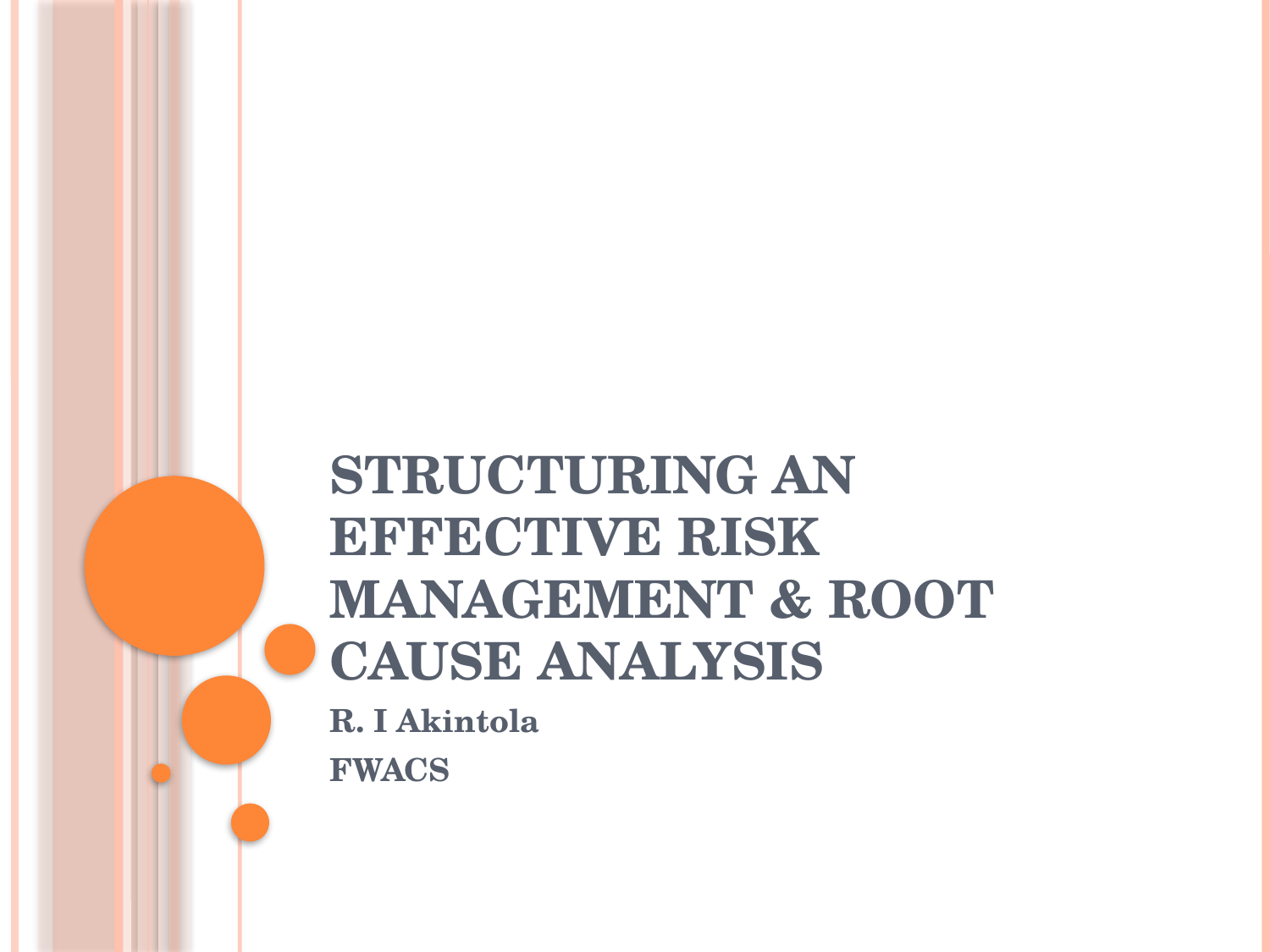

# Structuring An effective Risk Management & Root Cause Analysis
R. I Akintola
FWACS